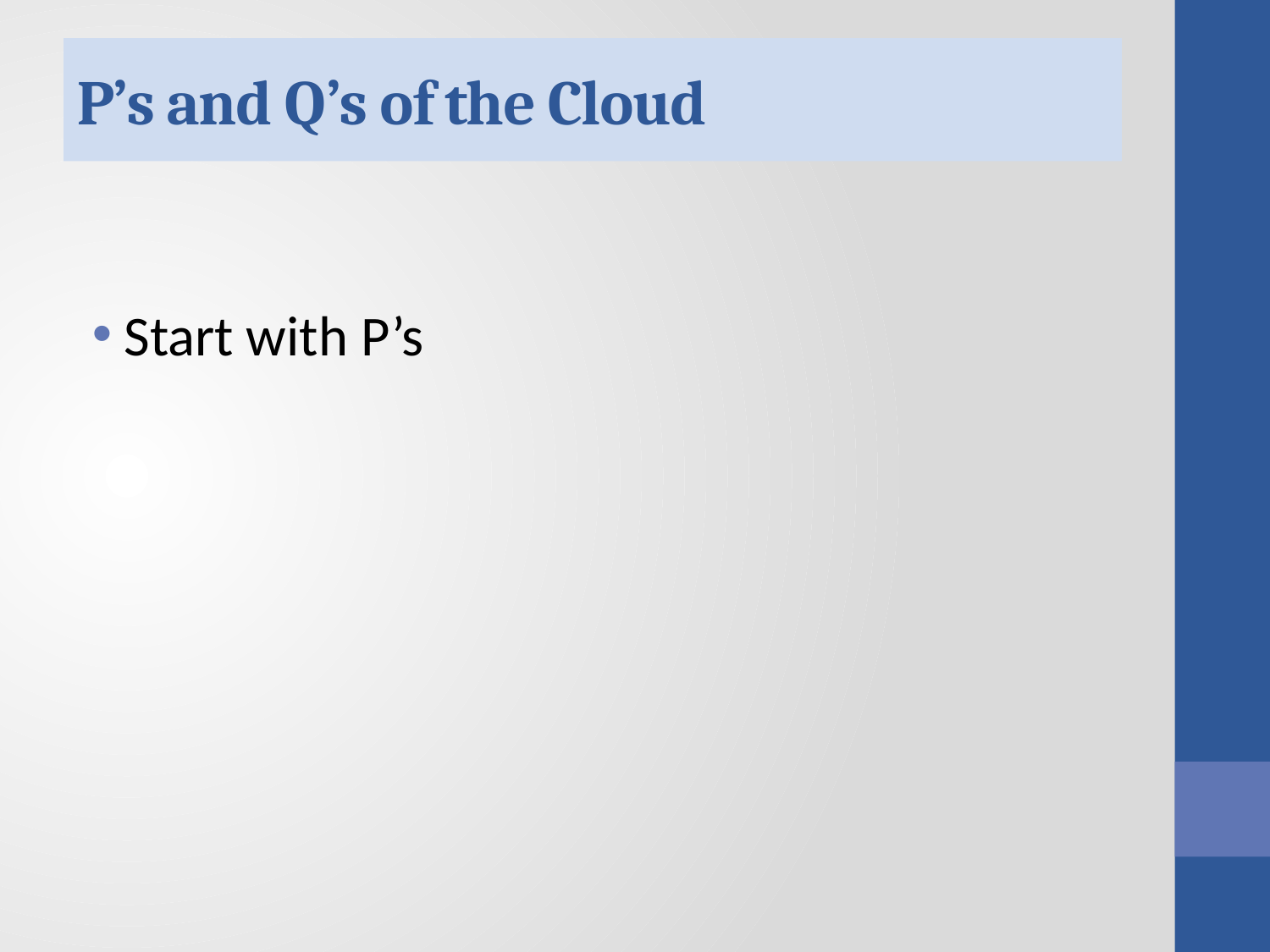

# P’s and Q’s of the Cloud

Start with P’s